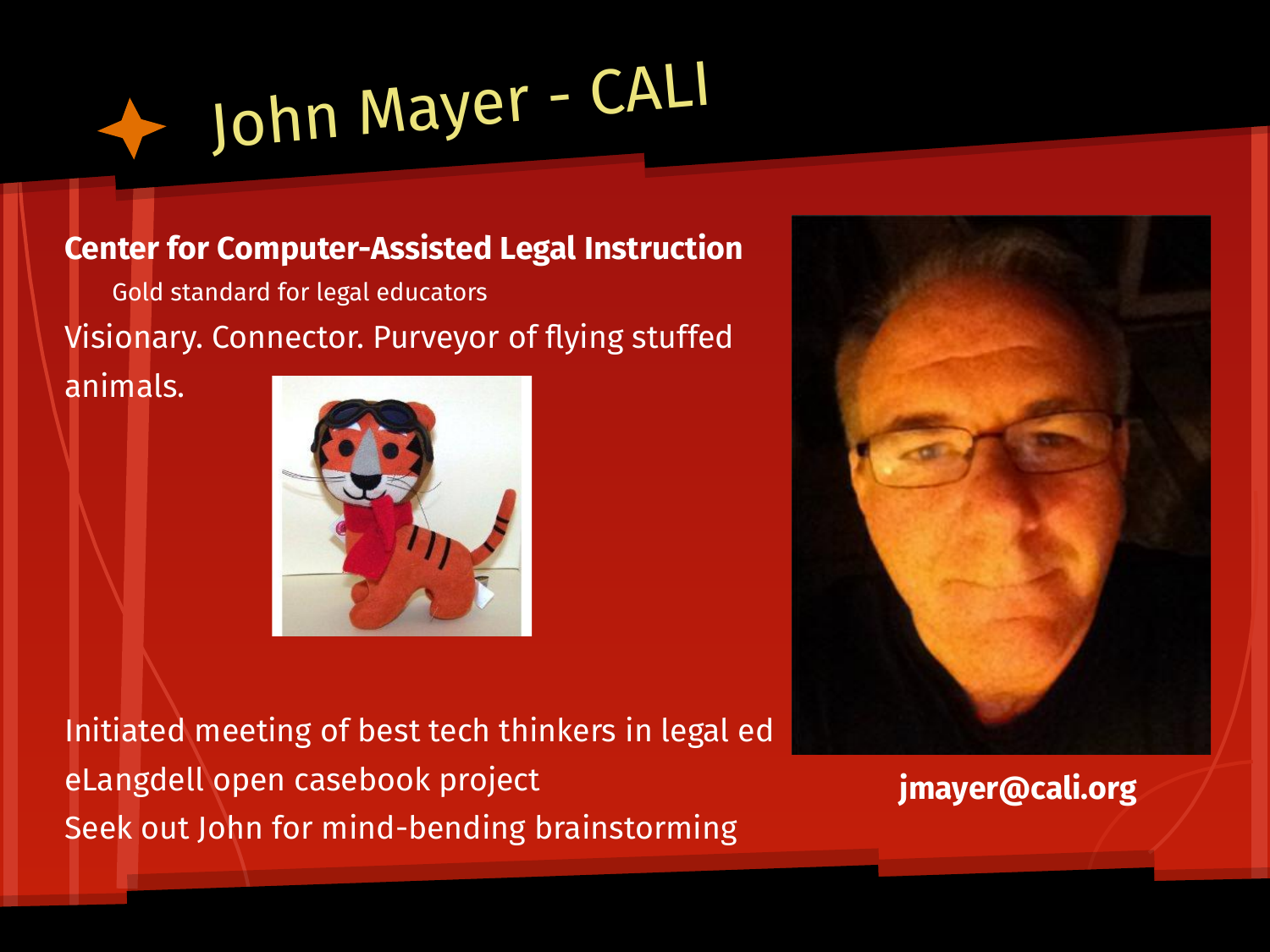

# John Mayer - CALI
Center for Computer-Assisted Legal Instruction
	Gold standard for legal educators
Visionary. Connector. Purveyor of flying stuffed
animals.

Initiated meeting of best tech thinkers in legal ed
eLangdell open casebook project
Seek out John for mind-bending brainstorming

jmayer@cali.org